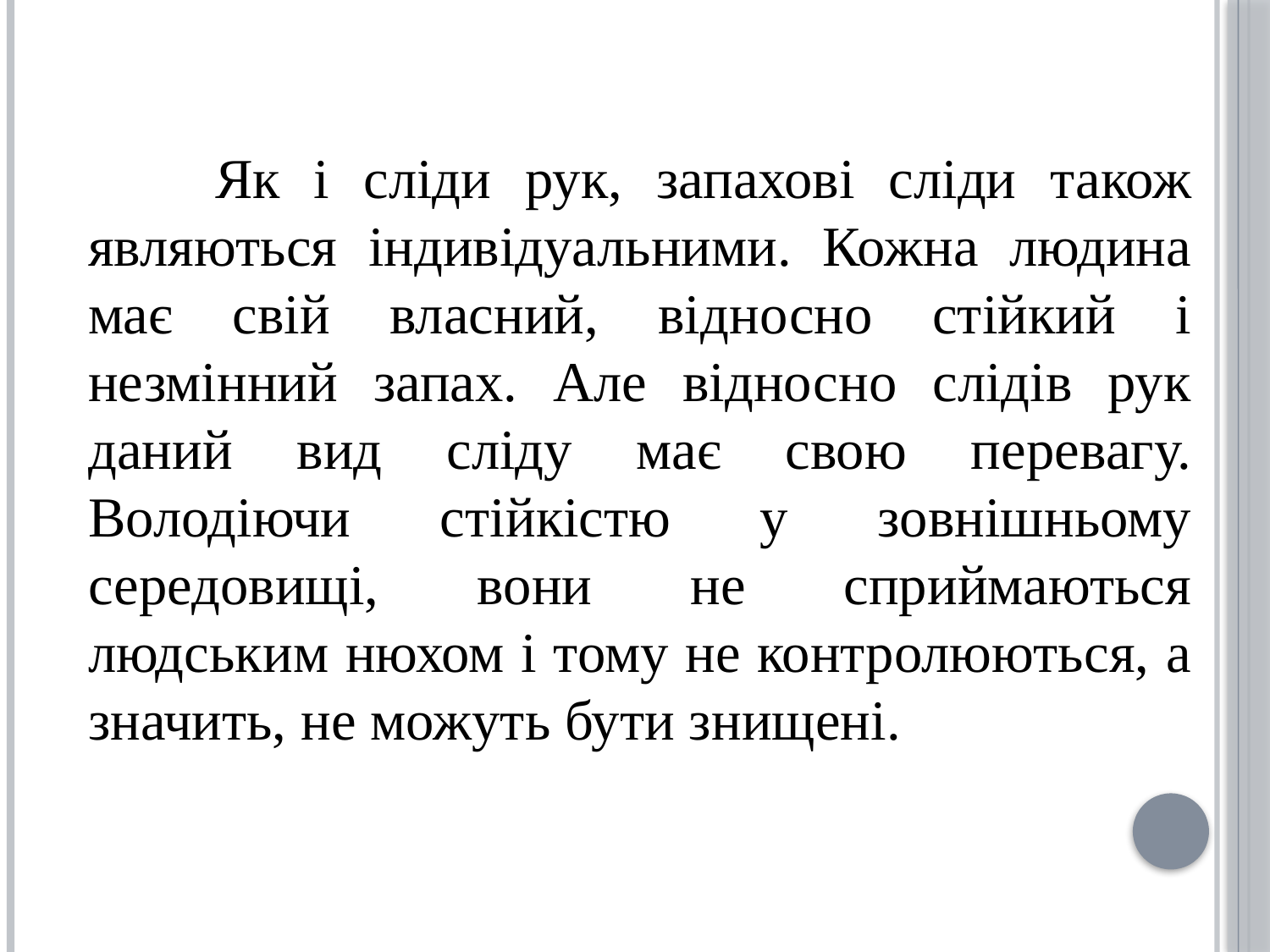

Як і сліди рук, запахові сліди також являються індивідуальними. Кожна людина має свій власний, відносно стійкий і незмінний запах. Але відносно слідів рук даний вид сліду має свою перевагу. Володіючи стійкістю у зовнішньому середовищі, вони не сприймаються людським нюхом і тому не контролюються, а значить, не можуть бути знищені.